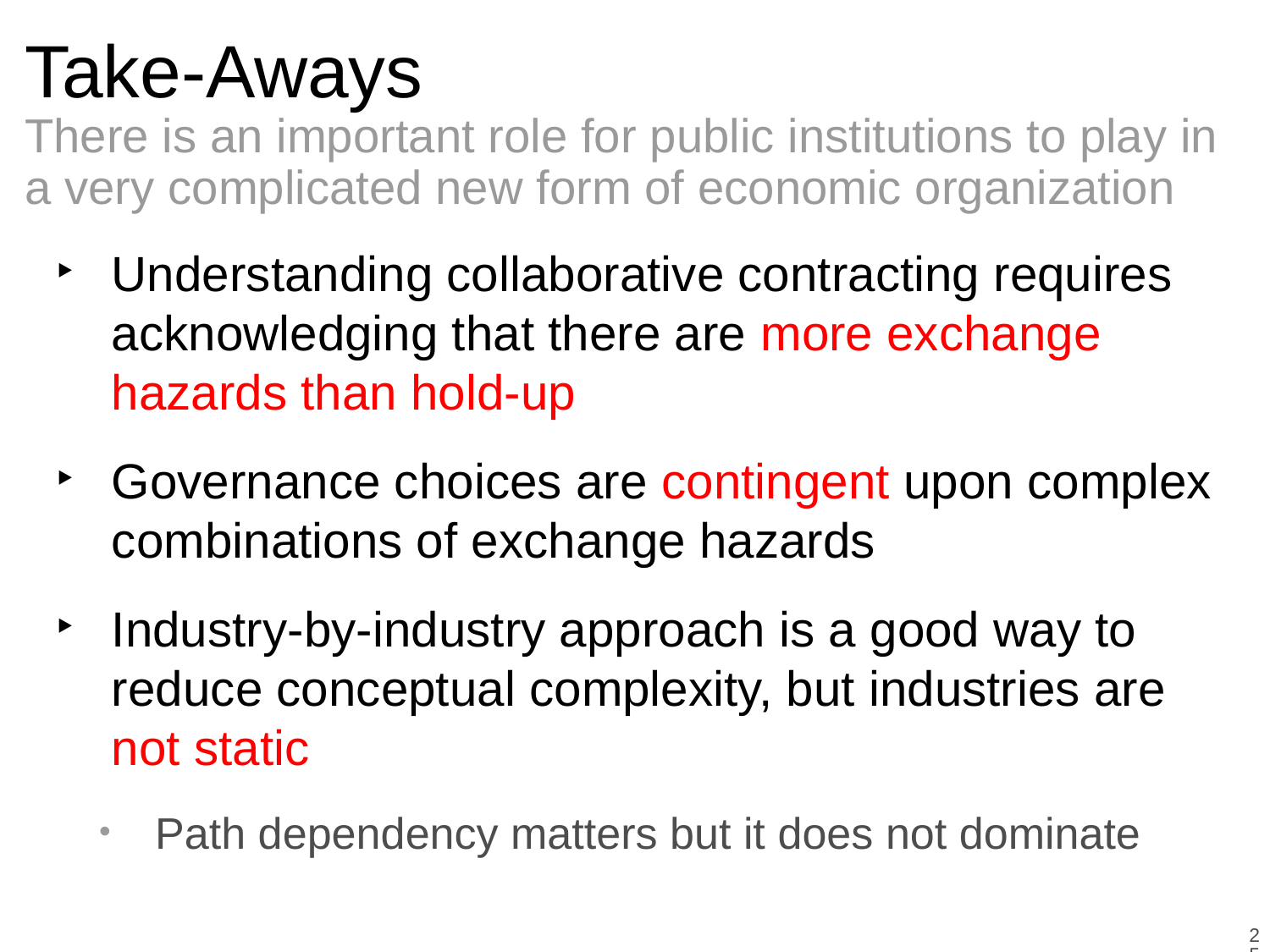

# Take-Aways
There is an important role for public institutions to play in a very complicated new form of economic organization
Understanding collaborative contracting requires acknowledging that there are more exchange hazards than hold-up
Governance choices are contingent upon complex combinations of exchange hazards
Industry-by-industry approach is a good way to reduce conceptual complexity, but industries are not static
Path dependency matters but it does not dominate

25